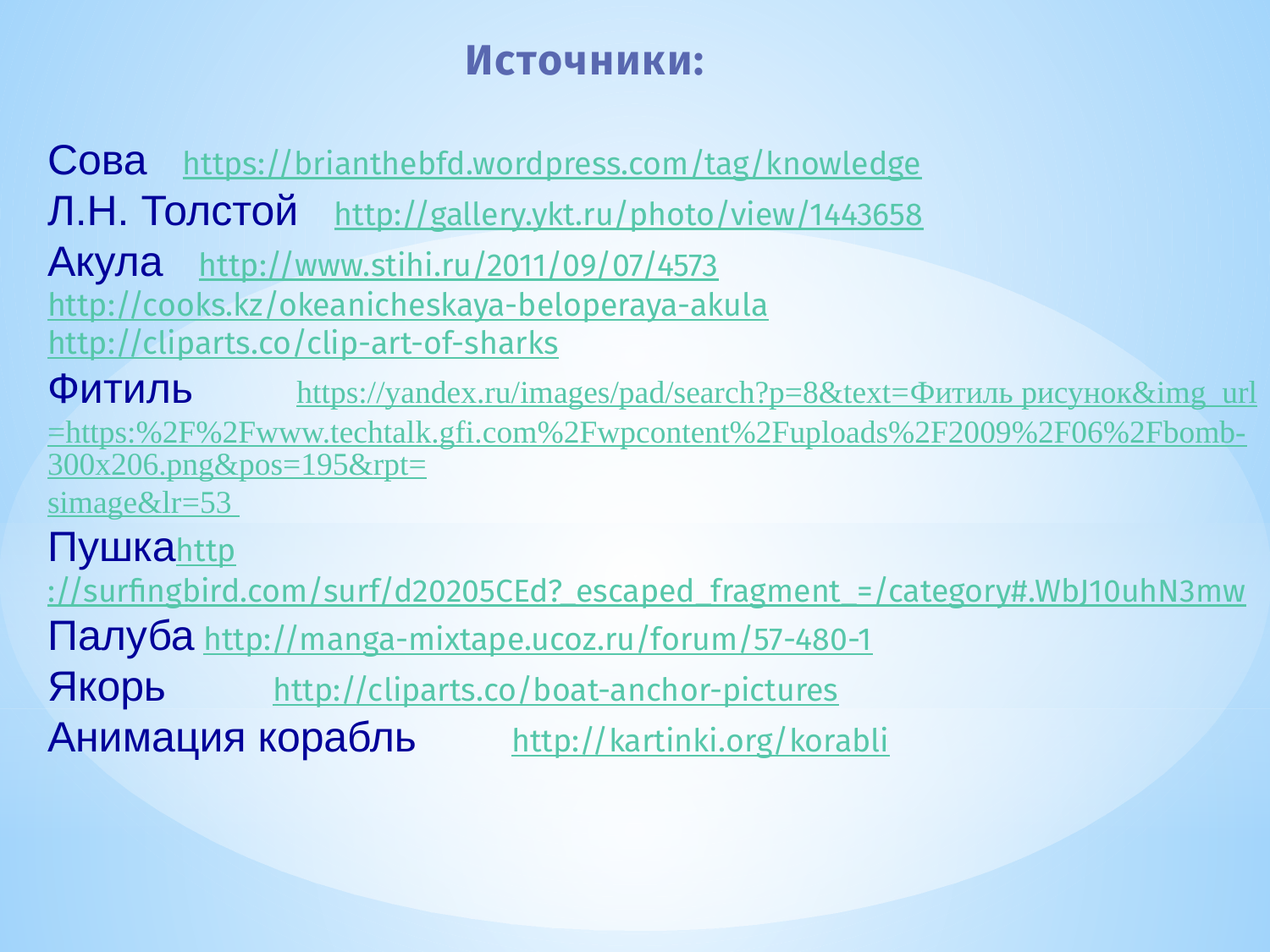

Источники:
Сова   https://brianthebfd.wordpress.com/tag/knowledge
Л.Н. Толстой   http://gallery.ykt.ru/photo/view/1443658
Акула   http://www.stihi.ru/2011/09/07/4573
http://cooks.kz/okeanicheskaya-beloperaya-akula
http://cliparts.co/clip-art-of-sharks
Фитиль https://yandex.ru/images/pad/search?p=8&text=Фитиль рисунок&img_url=https:%2F%2Fwww.techtalk.gfi.com%2Fwpcontent%2Fuploads%2F2009%2F06%2Fbomb-300x206.png&pos=195&rpt=simage&lr=53
Пушкаhttp://surfingbird.com/surf/d20205CEd?_escaped_fragment_=/category#.WbJ10uhN3mw
Палуба http://manga-mixtape.ucoz.ru/forum/57-480-1
Якорь         http://cliparts.co/boat-anchor-pictures
Анимация корабль        http://kartinki.org/korabli